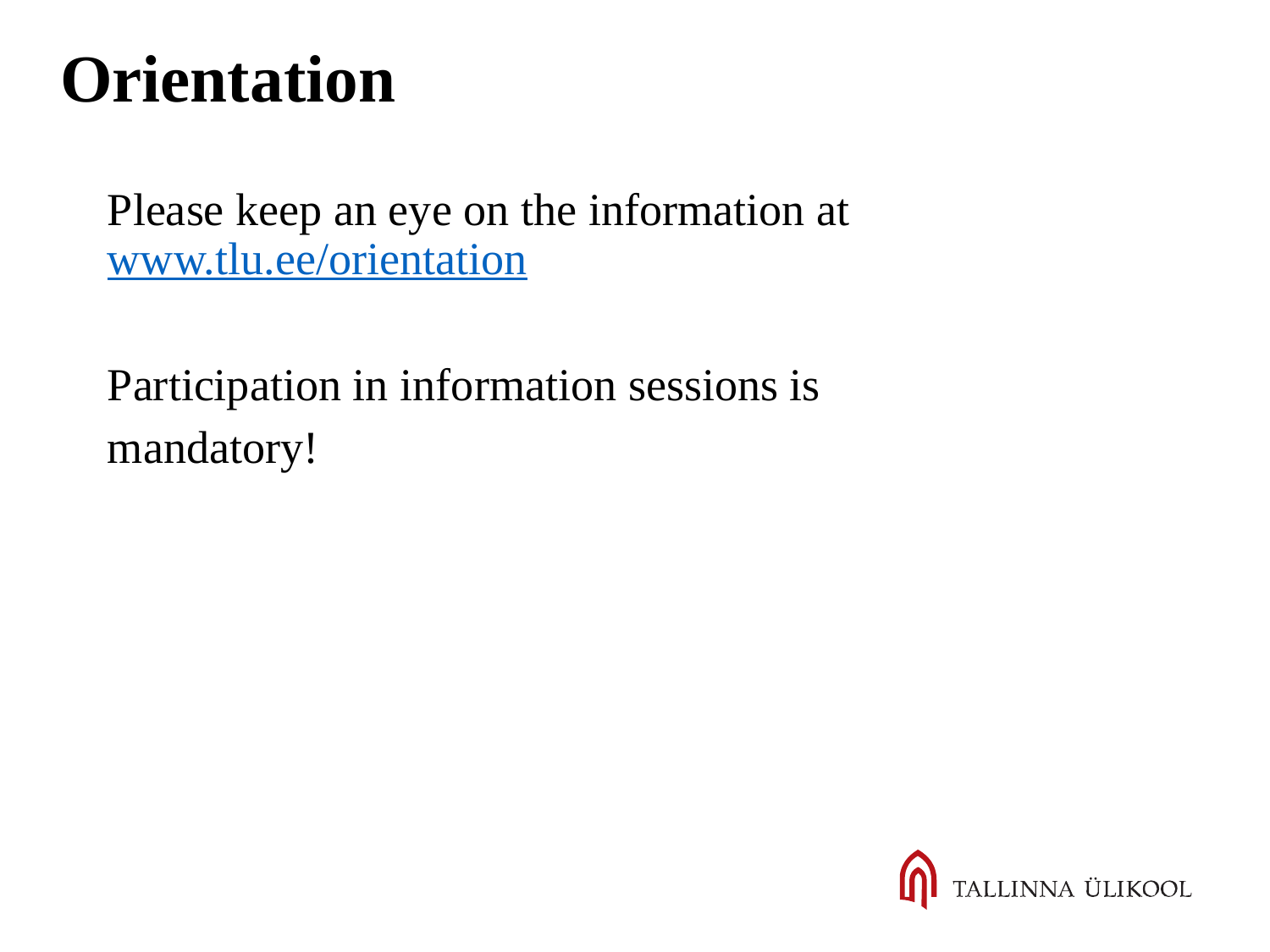

Orientation
Please keep an eye on the information at www.tlu.ee/orientation

Participation in information sessions is
mandatory!